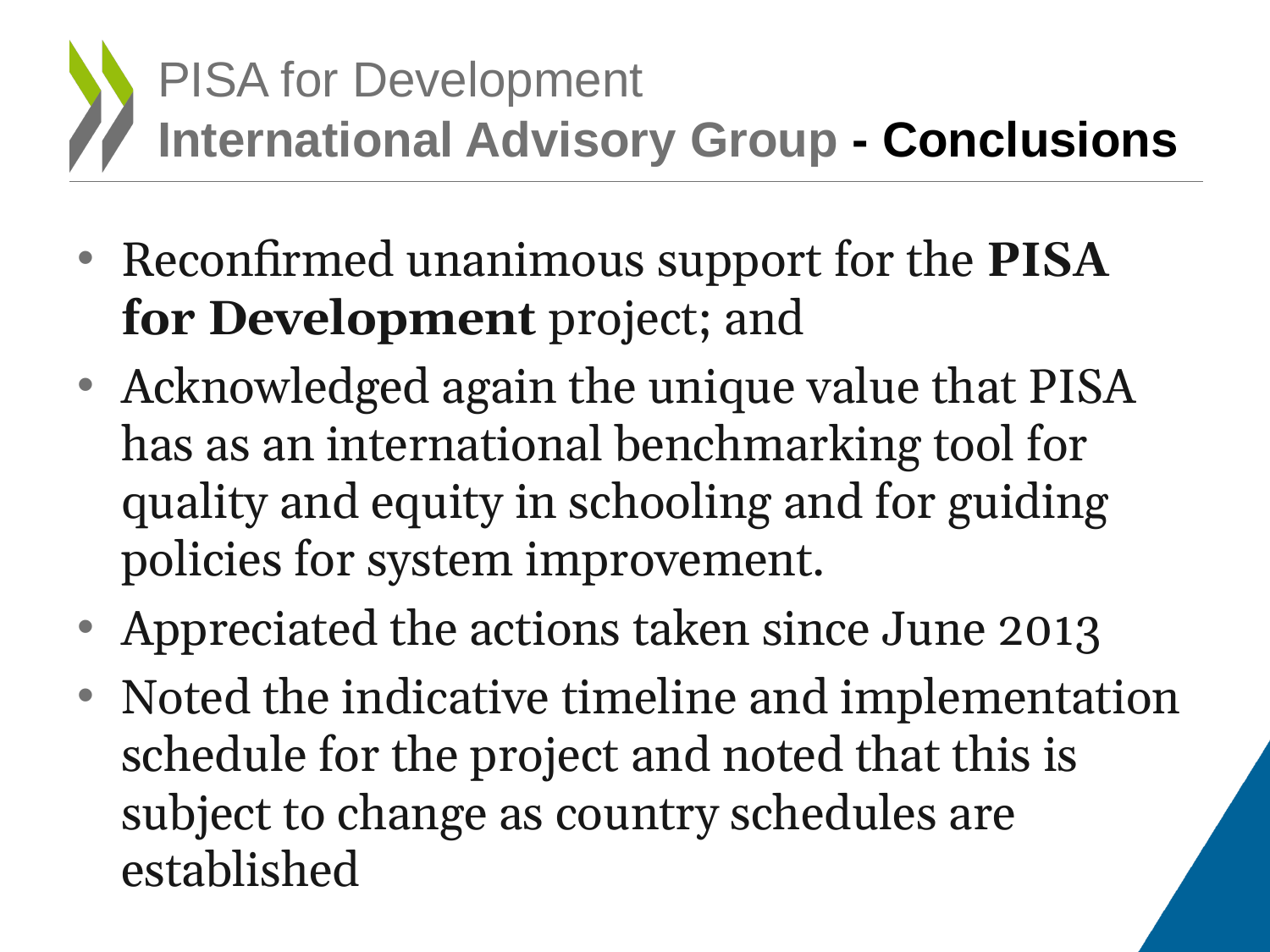

# PISA for Development International Advisory Group - Conclusions
Reconfirmed unanimous support for the PISA for Development project; and
Acknowledged again the unique value that PISA has as an international benchmarking tool for quality and equity in schooling and for guiding policies for system improvement.
Appreciated the actions taken since June 2013
Noted the indicative timeline and implementation schedule for the project and noted that this is subject to change as country schedules are established